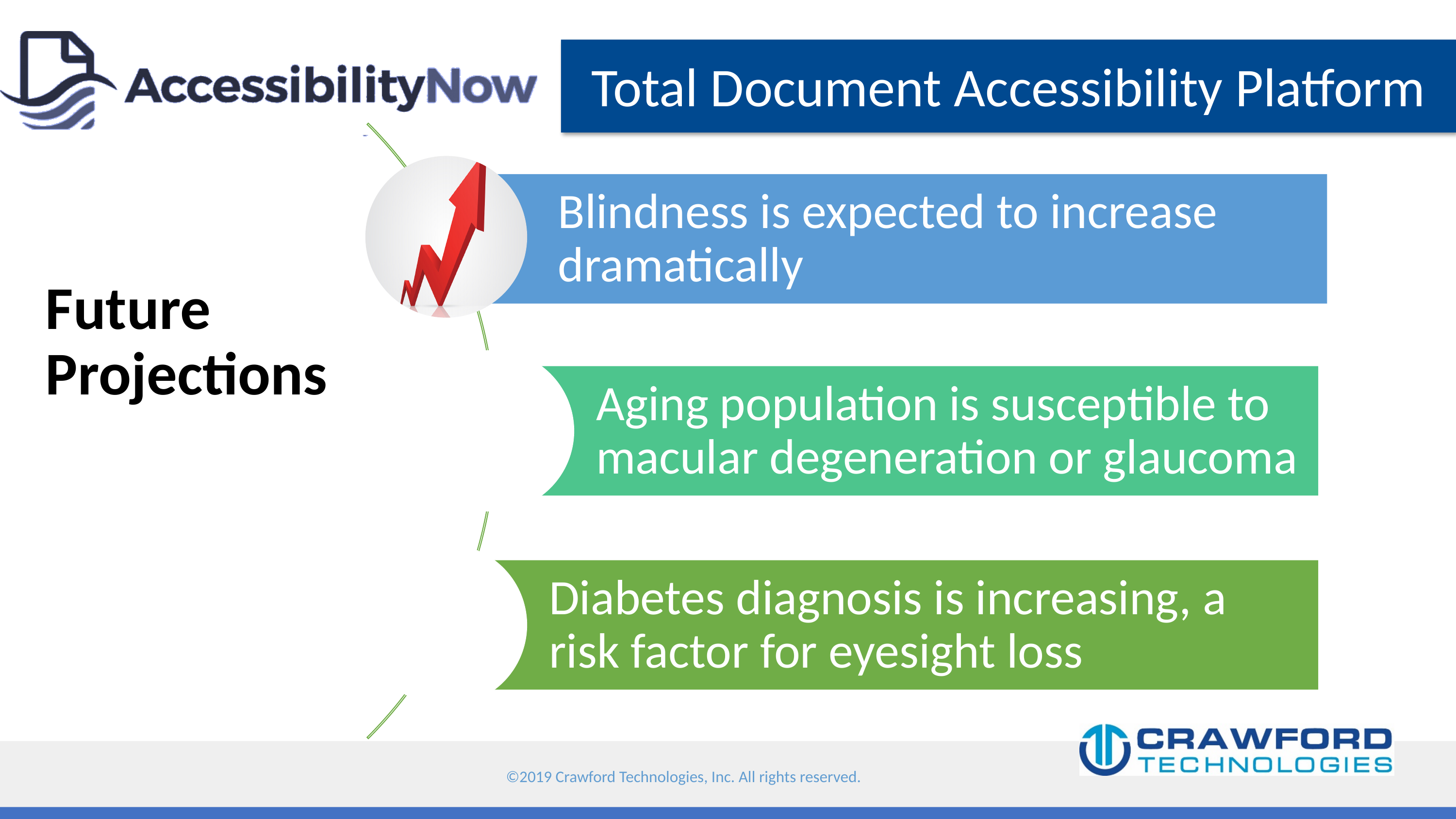

Blindness is expected to increase dramatically
Aging population is susceptible to macular degeneration or glaucoma
Diabetes diagnosis is increasing, a risk factor for eyesight loss
# Future Projections